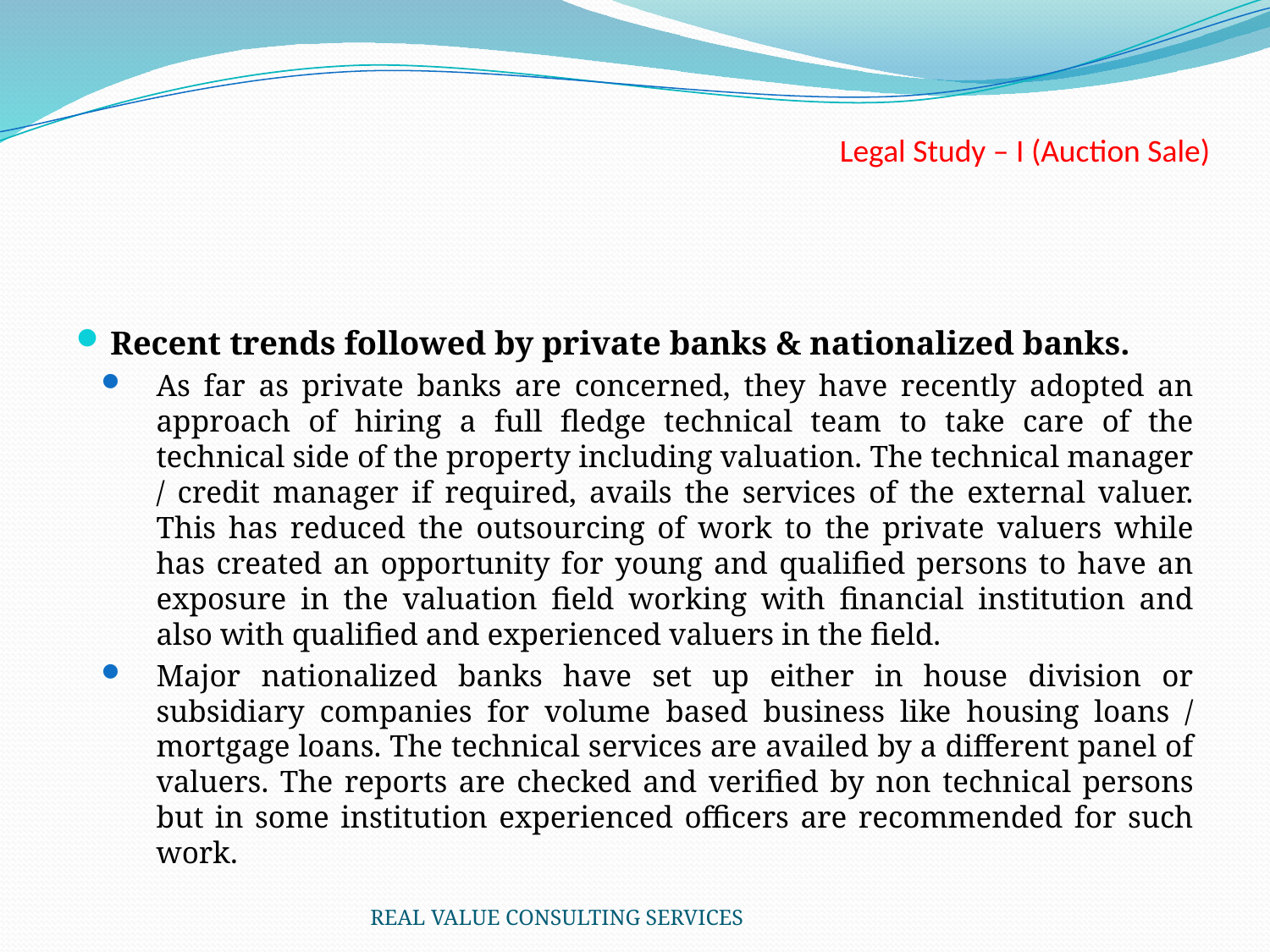

# Legal Study – I (Auction Sale)

Recent trends followed by private banks & nationalized banks.
As far as private banks are concerned, they have recently adopted an approach of hiring a full fledge technical team to take care of the technical side of the property including valuation. The technical manager / credit manager if required, avails the services of the external valuer. This has reduced the outsourcing of work to the private valuers while has created an opportunity for young and qualified persons to have an exposure in the valuation field working with financial institution and also with qualified and experienced valuers in the field.
Major nationalized banks have set up either in house division or subsidiary companies for volume based business like housing loans / mortgage loans. The technical services are availed by a different panel of valuers. The reports are checked and verified by non technical persons but in some institution experienced officers are recommended for such work.
REAL VALUE CONSULTING SERVICES